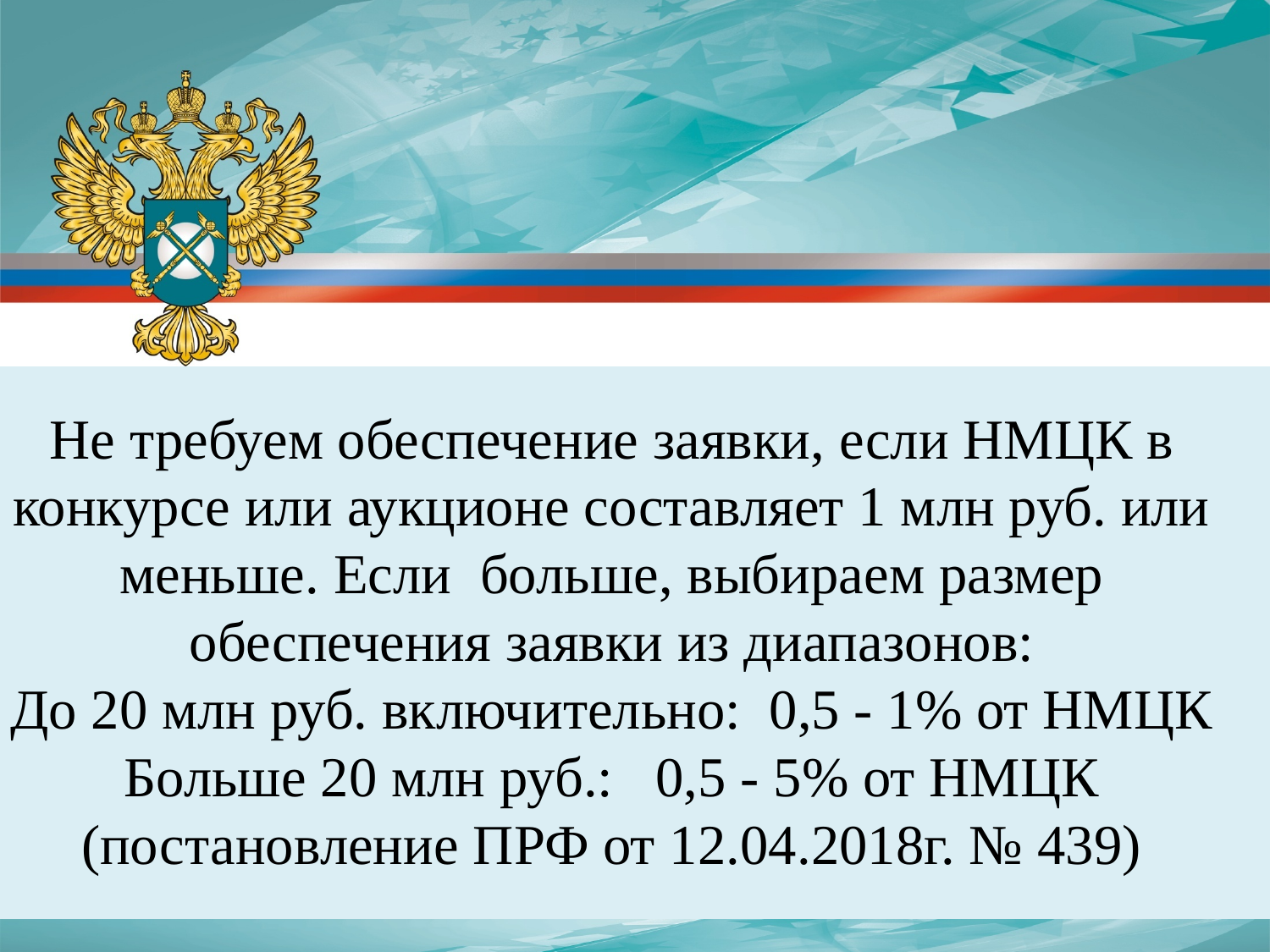

Не требуем обеспечение заявки, если НМЦК в конкурсе или аукционе составляет 1 млн руб. или меньше. Если  больше, выбираем размер обеспечения заявки из диапазонов:
До 20 млн руб. включительно:  0,5 - 1% от НМЦК
Больше 20 млн руб.:   0,5 - 5% от НМЦК
(постановление ПРФ от 12.04.2018г. № 439)